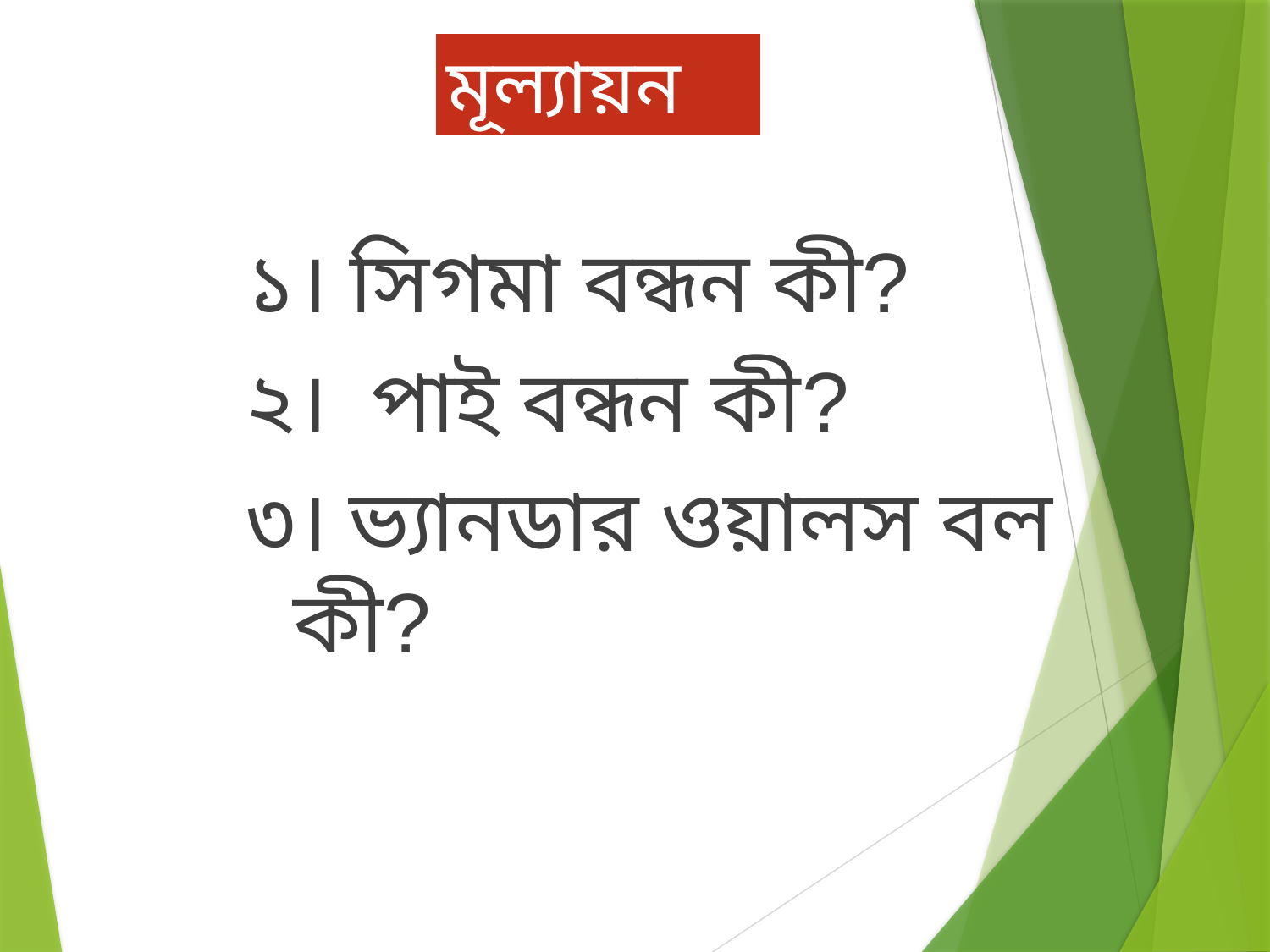

# মূল্যায়ন
১। সিগমা বন্ধন কী?
২।  পাই বন্ধন কী?
৩। ভ্যানডার ওয়ালস বল কী?